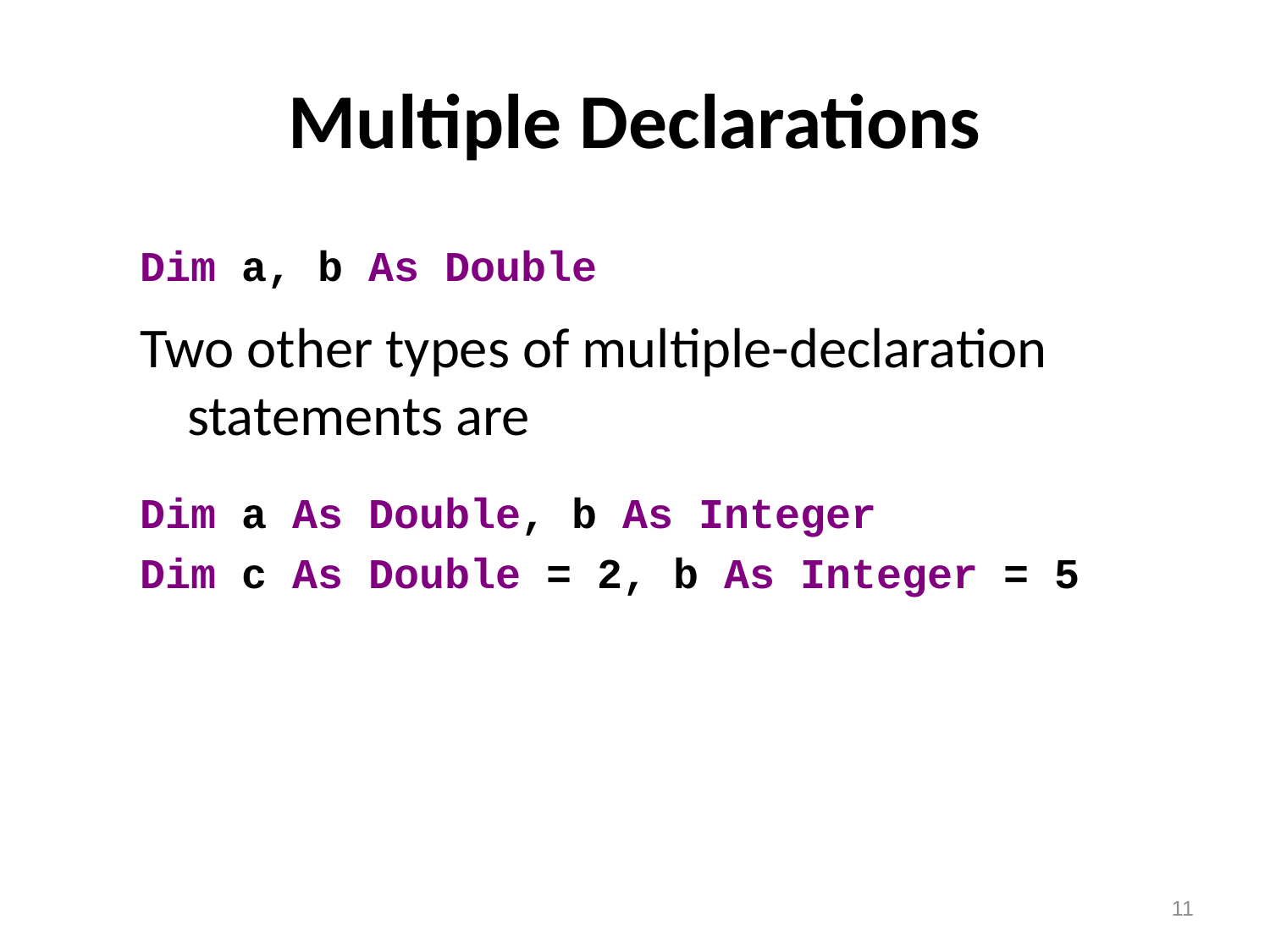

# Multiple Declarations
Dim a, b As Double
Two other types of multiple-declaration statements are
Dim a As Double, b As Integer
Dim c As Double = 2, b As Integer = 5
11